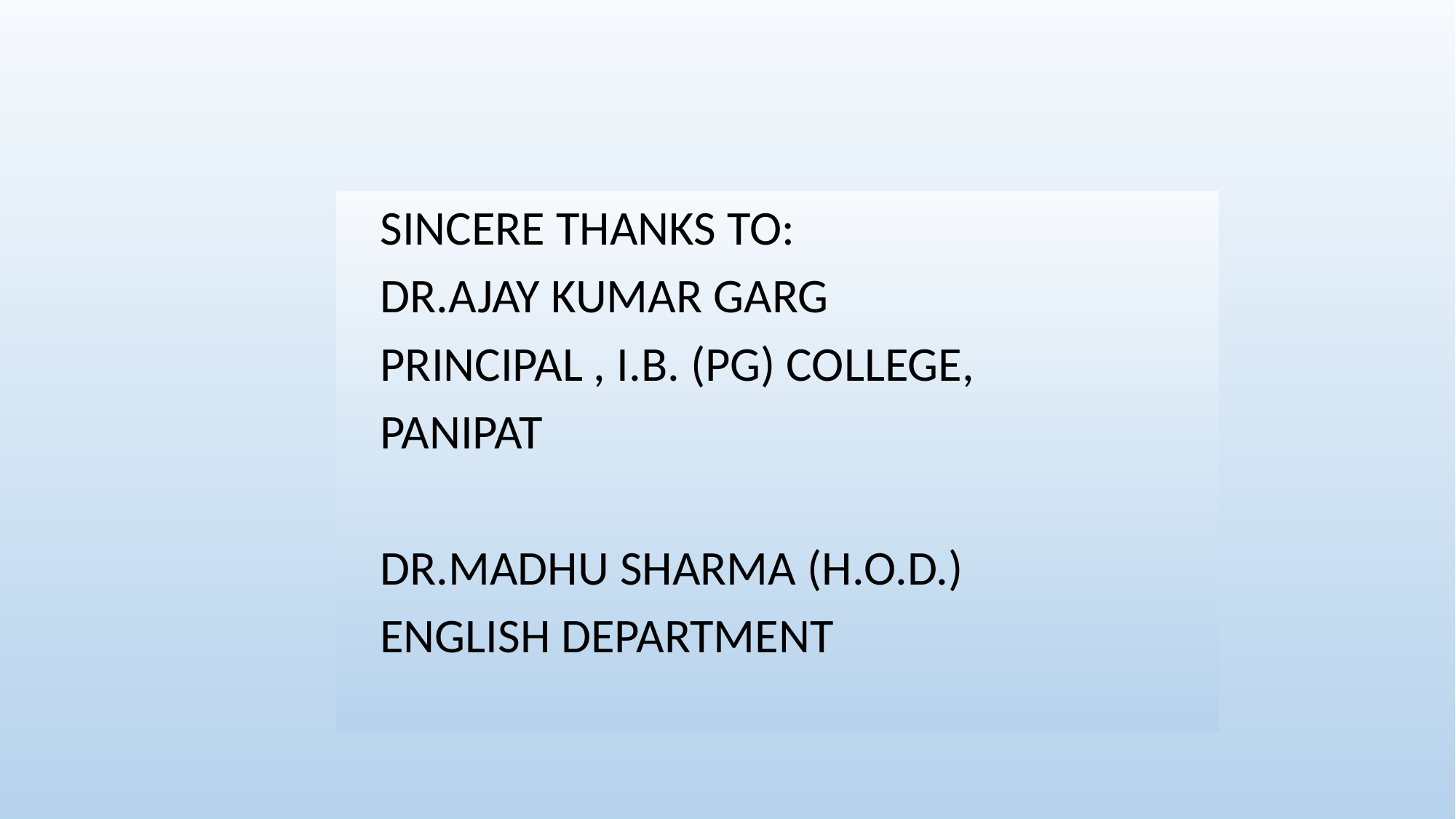

SINCERE THANKS TO:
   DR.AJAY KUMAR GARG
   PRINCIPAL , I.B. (PG) COLLEGE,
   PANIPAT

   DR.MADHU SHARMA (H.O.D.)
   ENGLISH DEPARTMENT